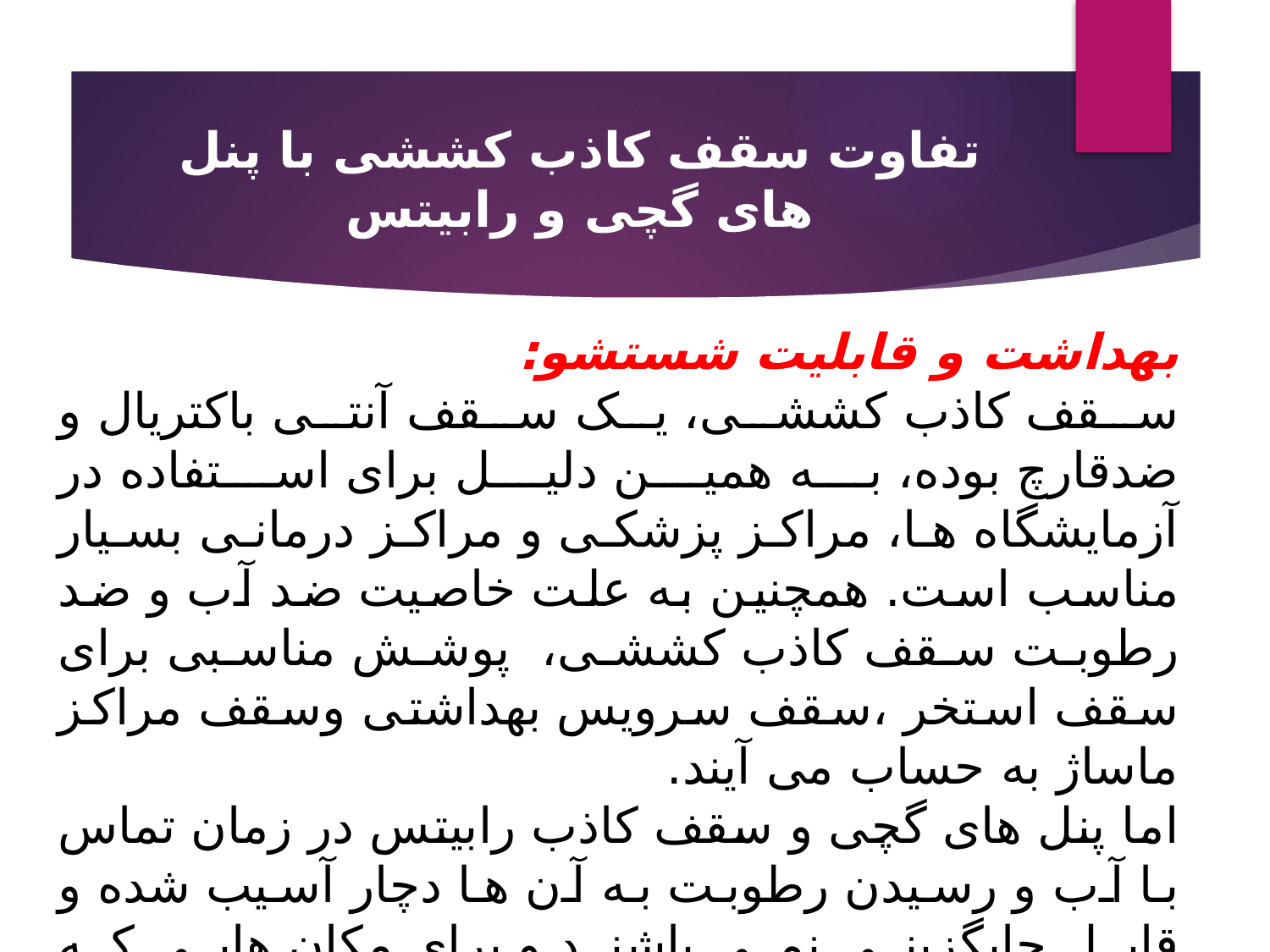

# تفاوت سقف کاذب کششی با پنل های گچی و رابیتس
بهداشت و قابلیت شستشو:
سقف کاذب کششی، یک سقف آنتی باکتریال و ضدقارچ بوده، به همین دلیل برای استفاده در آزمایشگاه ها، مراکز پزشکی و مراکز درمانی بسیار مناسب است. همچنین به علت خاصیت ضد آب و ضد رطوبت سقف کاذب کششی،  پوشش مناسبی برای سقف استخر ،سقف سرویس بهداشتی وسقف مراکز ماساژ به حساب می آیند.
اما پنل های گچی و سقف کاذب رابیتس در زمان تماس با آب و رسیدن رطوبت به آن ها دچار آسیب شده و قابل جایگزینی نمی باشند و برای مکان هایی که رطوبت در آن ها بالا است، مانند استخر و حمام  به هیچ وجه توصیه نمی شوند.